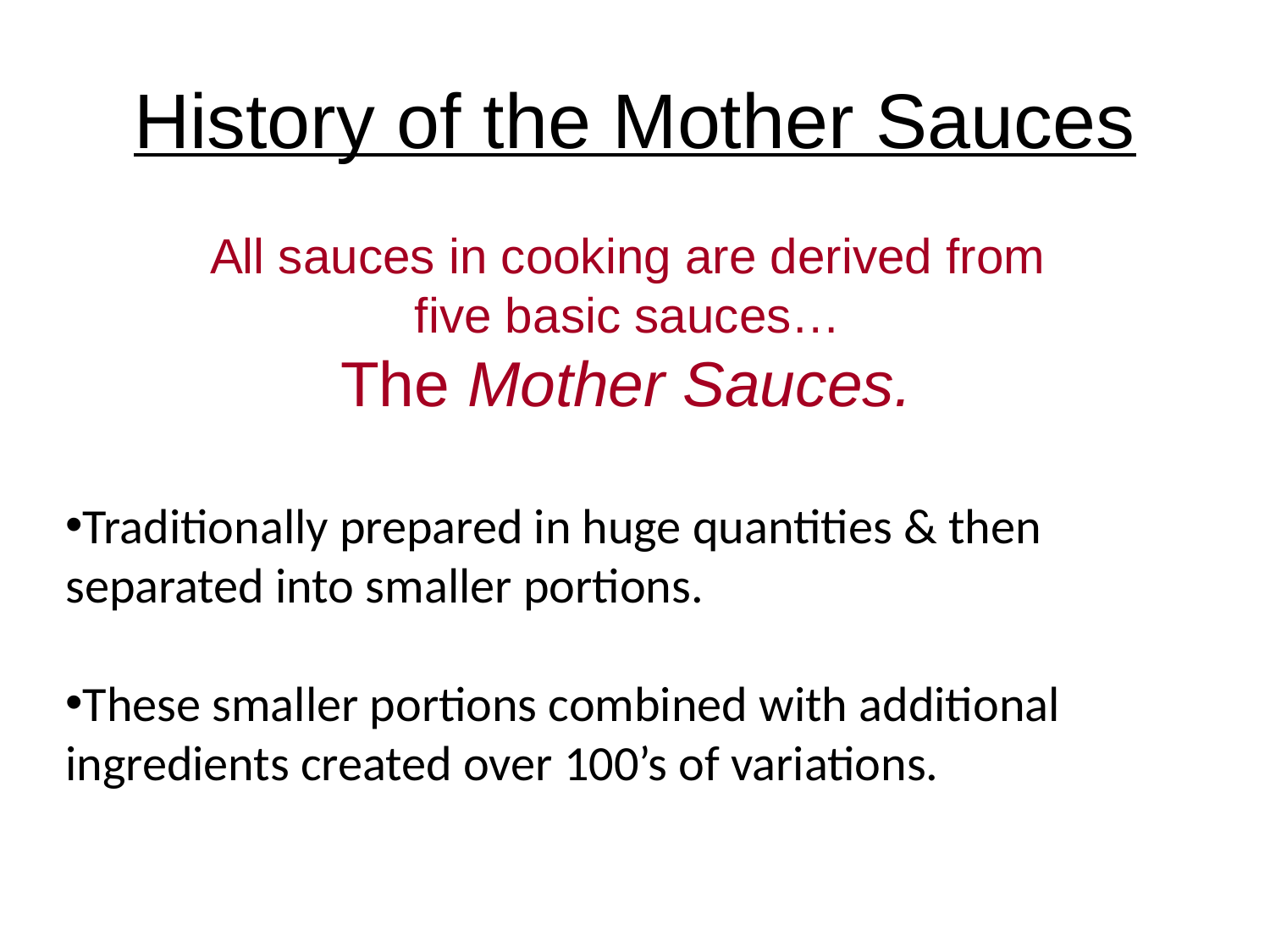

# History of the Mother Sauces
All sauces in cooking are derived from
five basic sauces…
The Mother Sauces.
Traditionally prepared in huge quantities & then  separated into smaller portions.

These smaller portions combined with additional ingredients created over 100’s of variations.